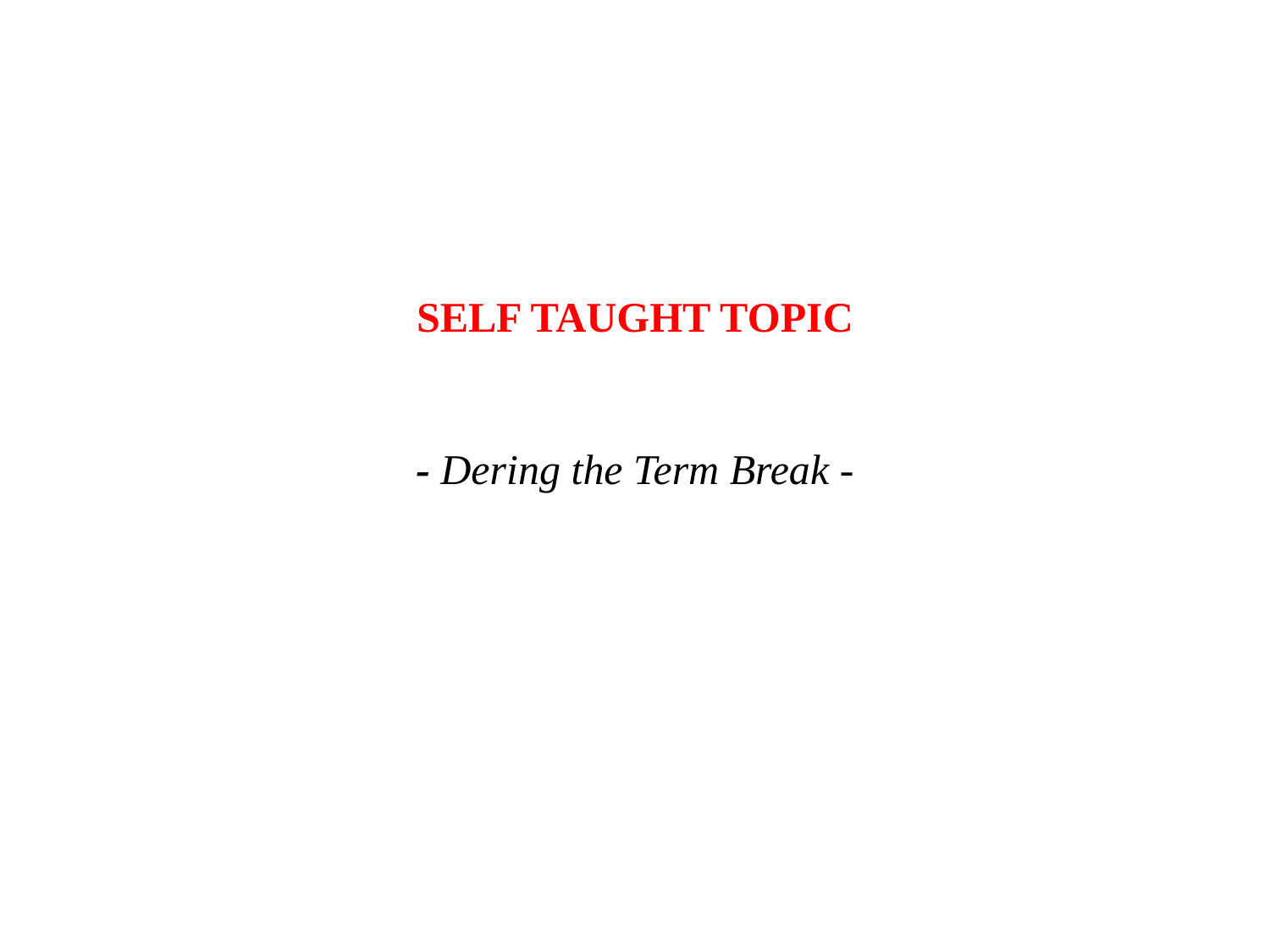

# SELF TAUGHT TOPIC - Dering the Term Break -